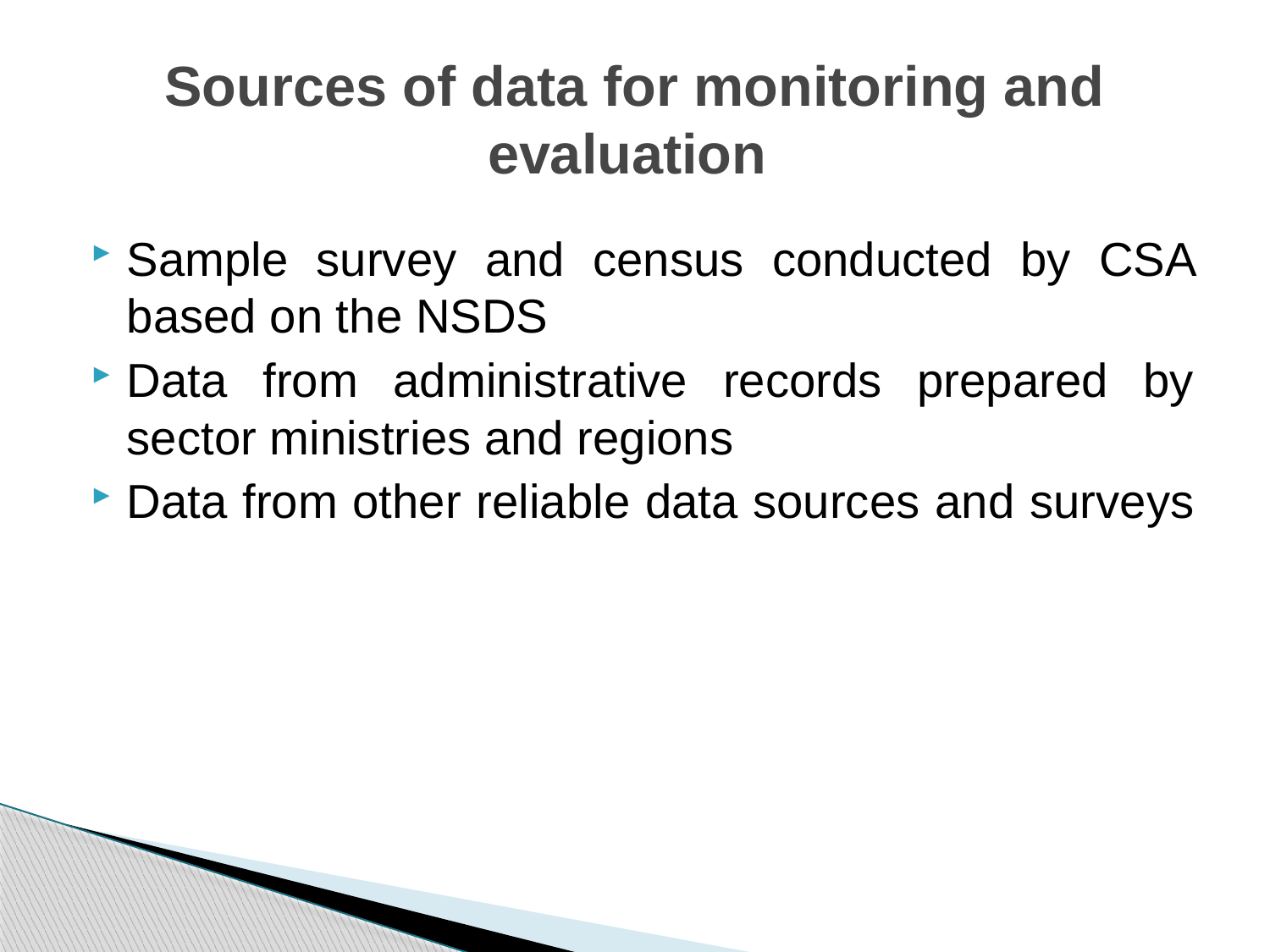

# Sources of data for monitoring and evaluation
Sample survey and census conducted by CSA based on the NSDS
Data from administrative records prepared by sector ministries and regions
Data from other reliable data sources and surveys